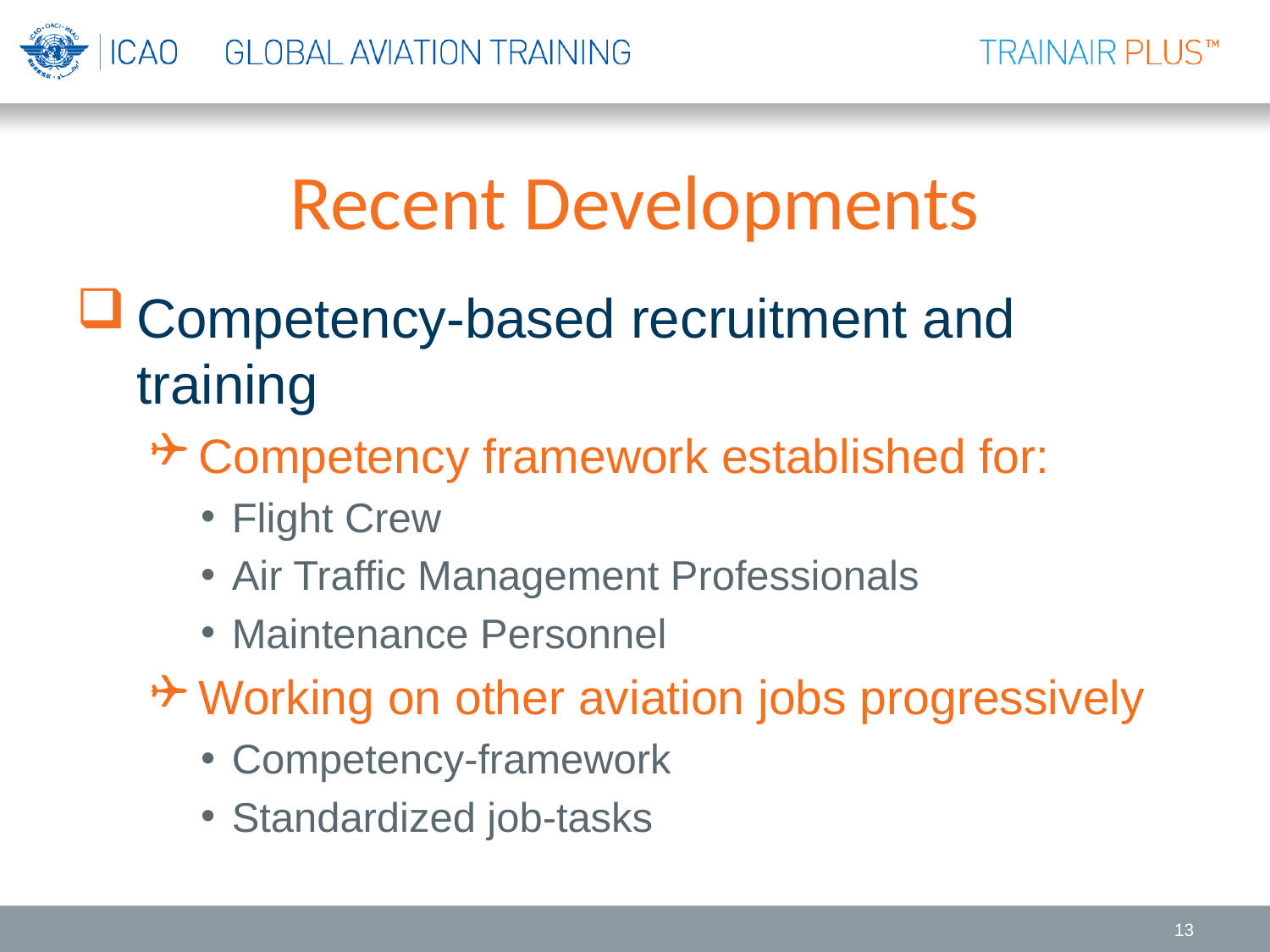

# Recent Developments
Competency-based recruitment and training
Competency framework established for:
Flight Crew
Air Traffic Management Professionals
Maintenance Personnel
Working on other aviation jobs progressively
Competency-framework
Standardized job-tasks
13